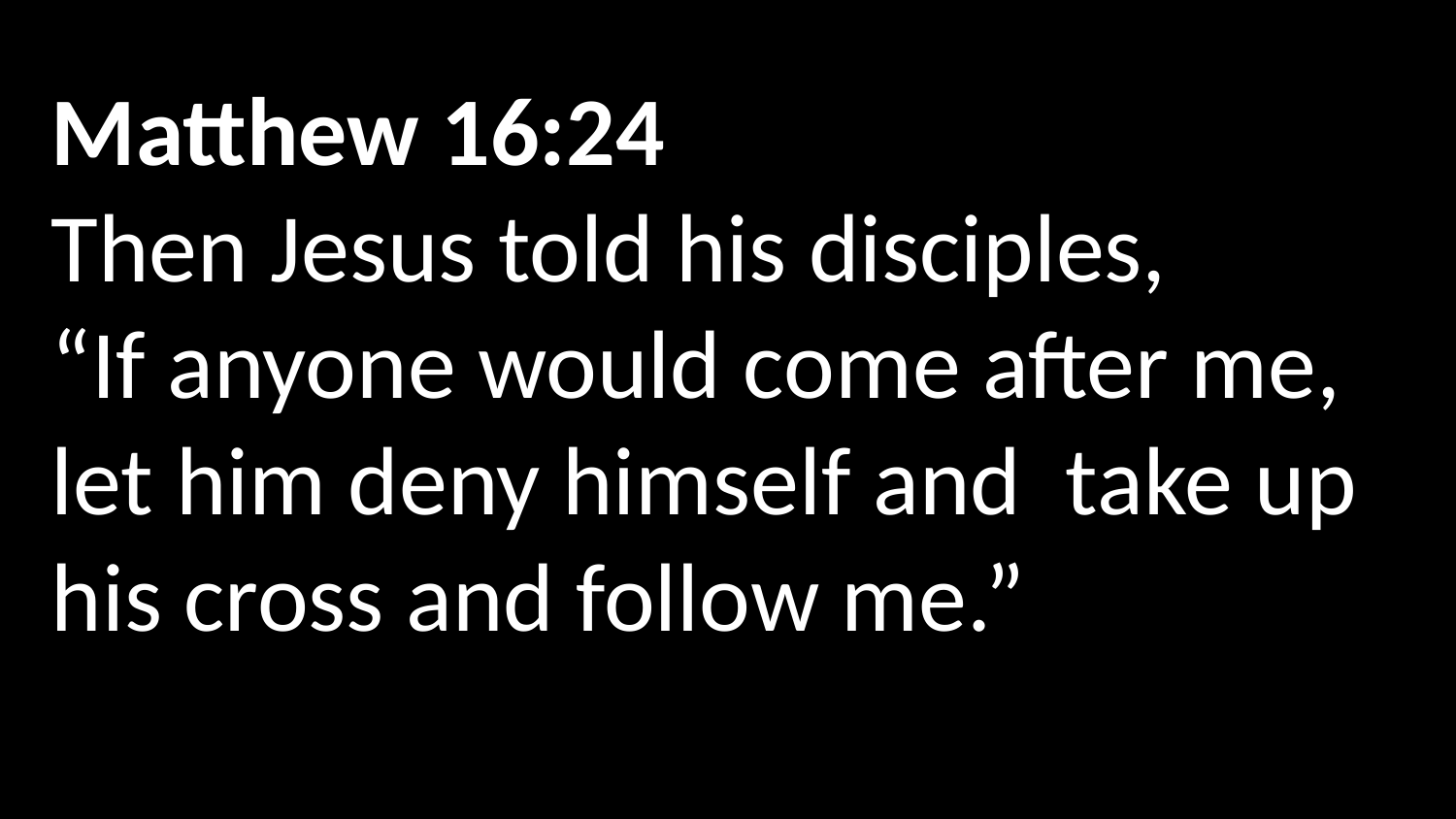

Matthew 16:24
Then Jesus told his disciples,
“If anyone would come after me, let him deny himself and  take up his cross and follow me.”